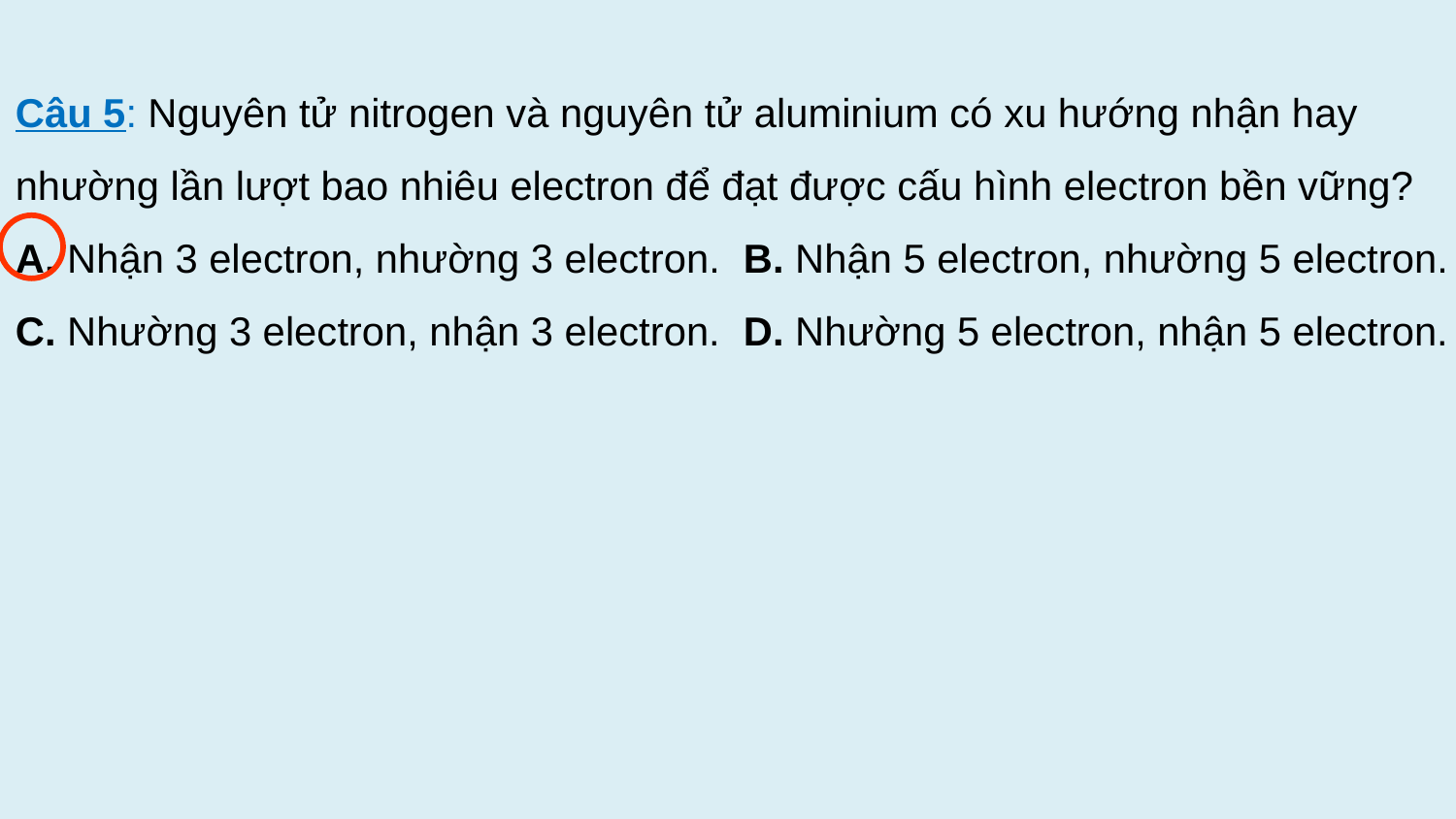

Câu 5: Nguyên tử nitrogen và nguyên tử aluminium có xu hướng nhận hay nhường lần lượt bao nhiêu electron để đạt được cấu hình electron bền vững?
A. Nhận 3 electron, nhường 3 electron.	B. Nhận 5 electron, nhường 5 electron.
C. Nhường 3 electron, nhận 3 electron.	D. Nhường 5 electron, nhận 5 electron.